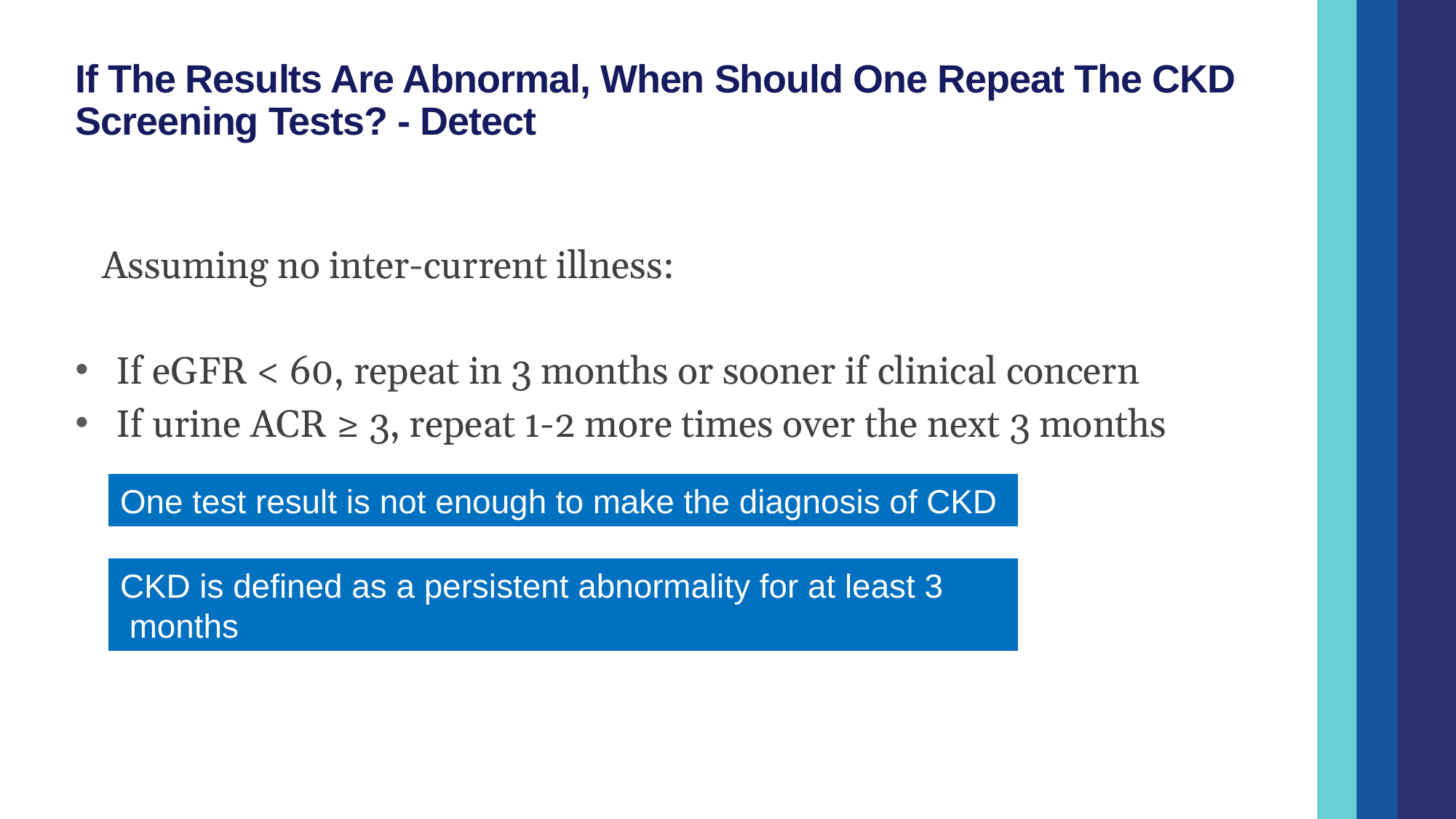

# If The Results Are Abnormal, When Should One Repeat The CKD Screening Tests? - Detect

Assuming no inter-current illness:

If eGFR < 60, repeat in 3 months or sooner if clinical concern
If urine ACR ≥ 3, repeat 1-2 more times over the next 3 months

One test result is not enough to make the diagnosis of CKD
CKD is defined as a persistent abnormality for at least 3
 months